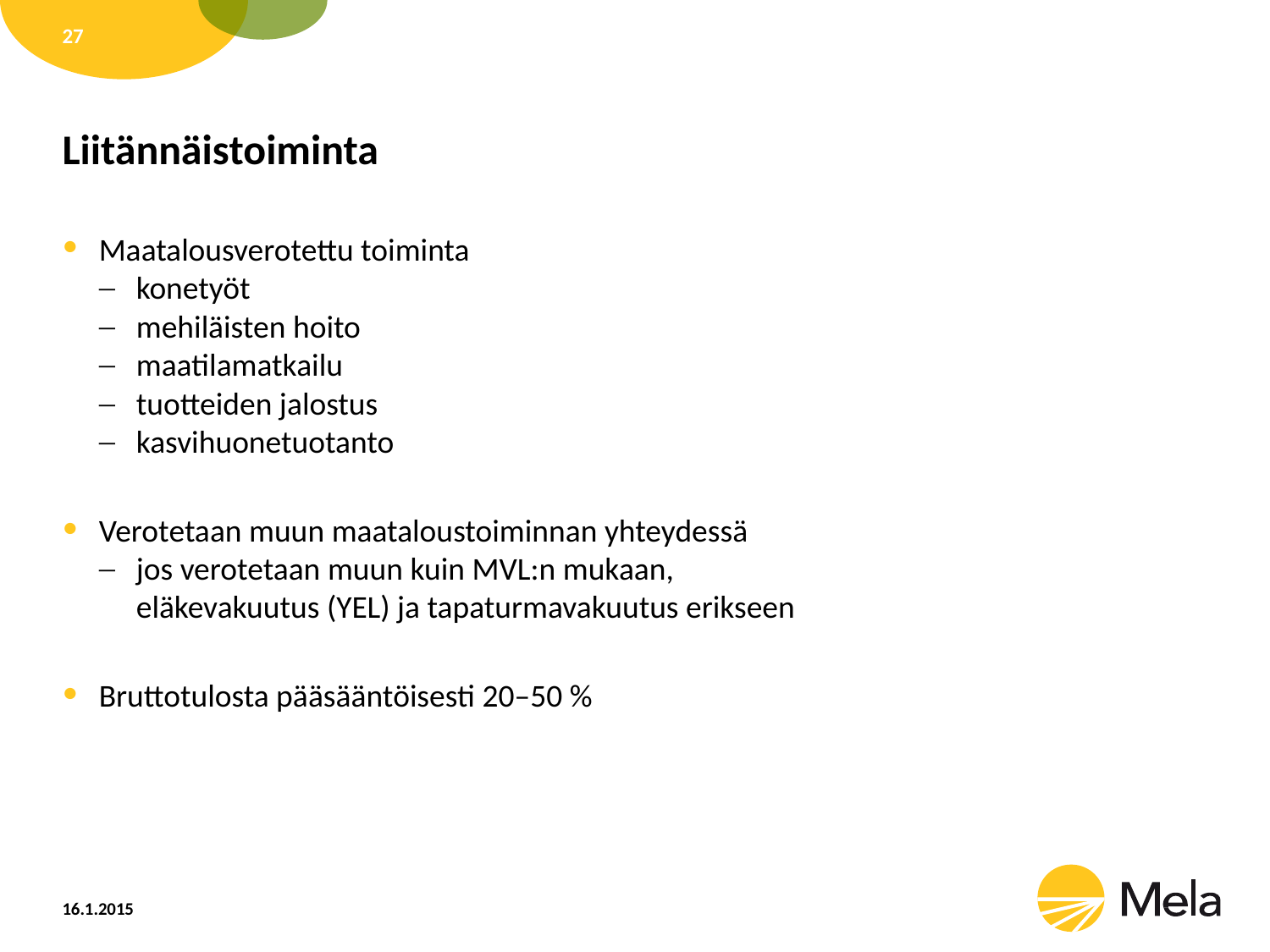

27
# Liitännäistoiminta
Maatalousverotettu toiminta
konetyöt
mehiläisten hoito
maatilamatkailu
tuotteiden jalostus
kasvihuonetuotanto

Verotetaan muun maataloustoiminnan yhteydessä
jos verotetaan muun kuin MVL:n mukaan,
eläkevakuutus (YEL) ja tapaturmavakuutus erikseen

Bruttotulosta pääsääntöisesti 20–50 %
16.1.2015